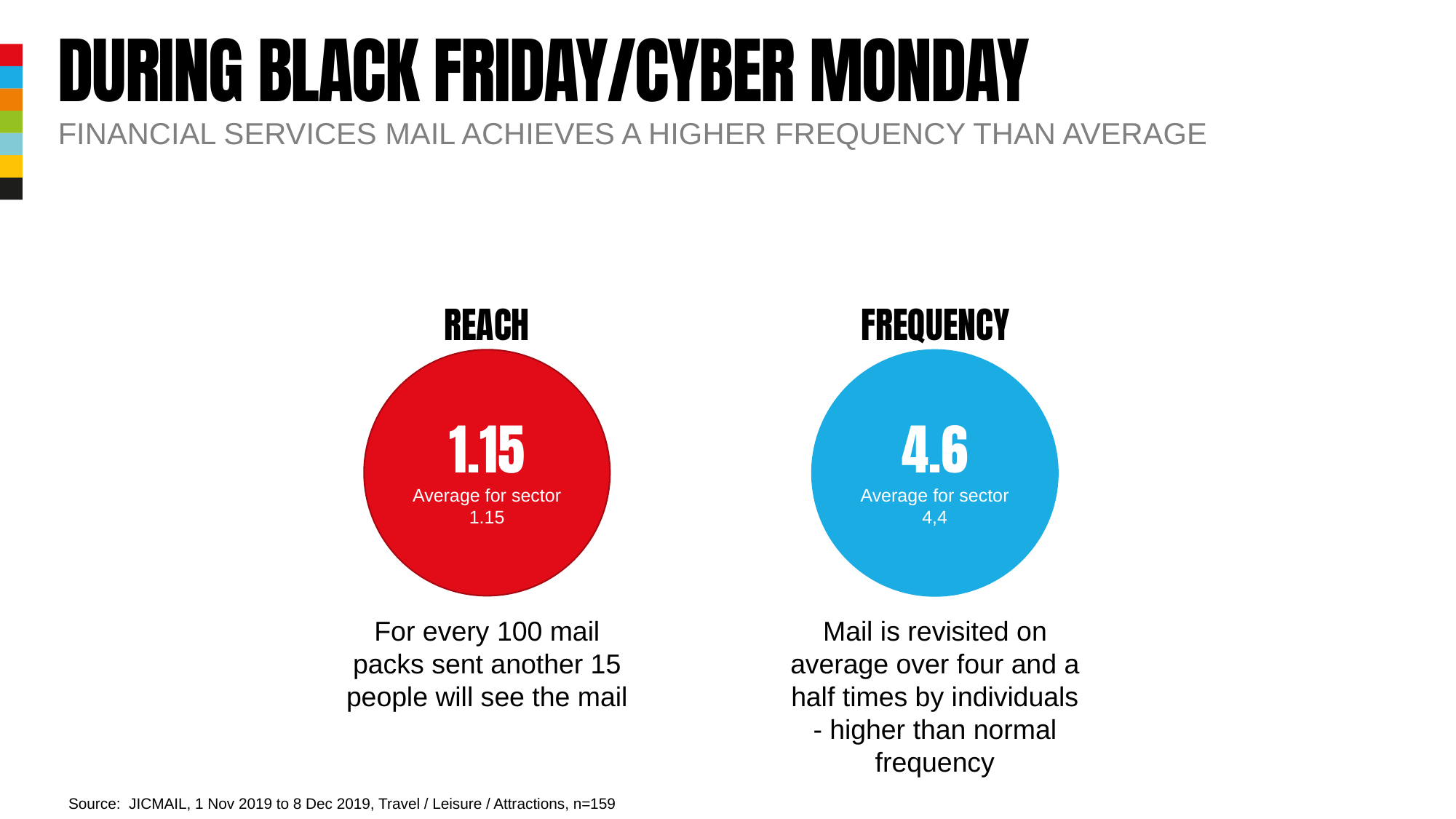

# During black Friday/cyber monday
Financial services mail achieves a higher frequency than average
REACH
FREQUENCY
1.15
Average for sector 1.15
4.6
Average for sector 4,4
For every 100 mail packs sent another 15 people will see the mail
Mail is revisited on average over four and a half times by individuals - higher than normal frequency
Source:  JICMAIL, 1 Nov 2019 to 8 Dec 2019, Travel / Leisure / Attractions, n=159